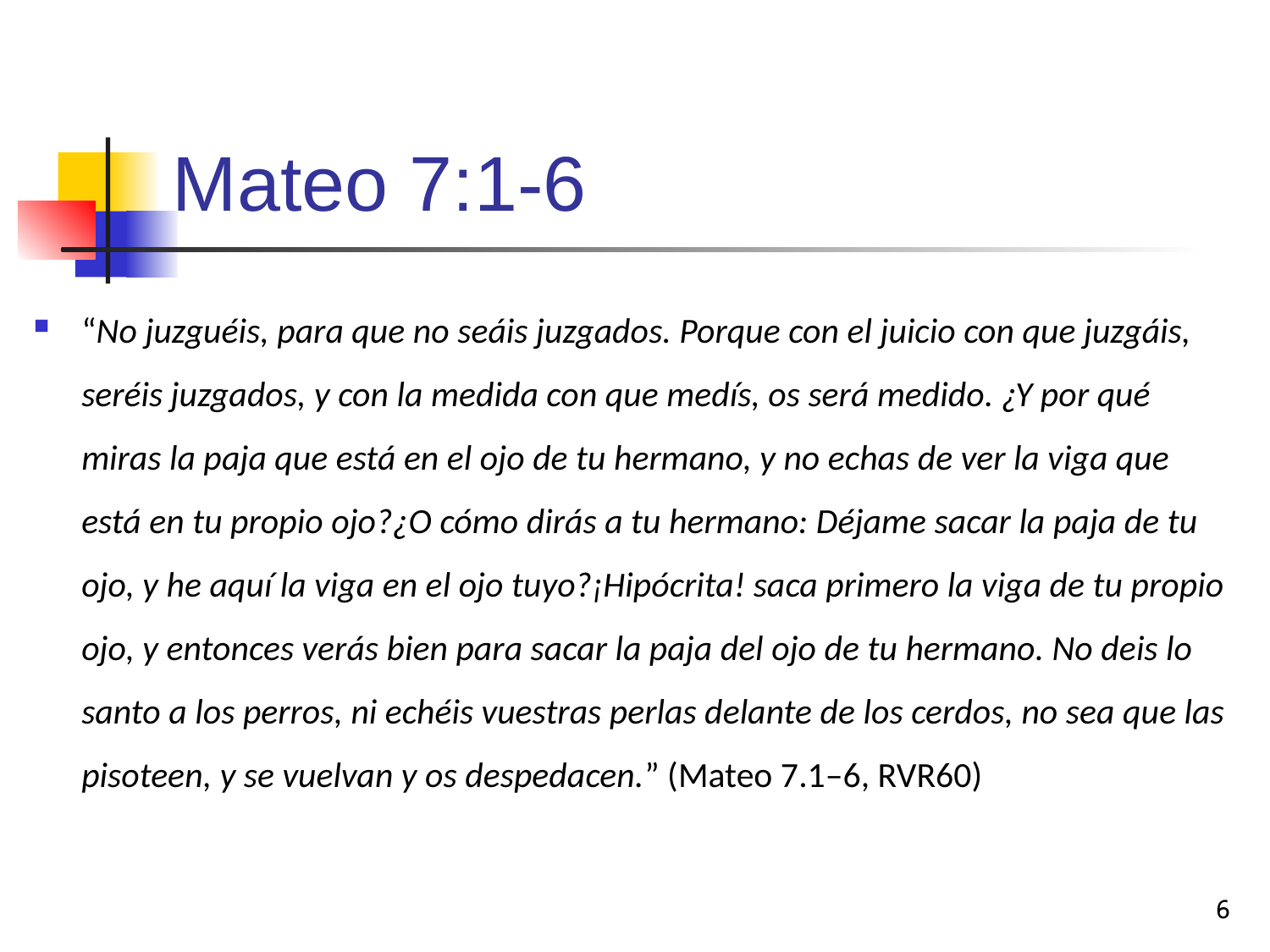

# Mateo 7:1-6
“No juzguéis, para que no seáis juzgados. Porque con el juicio con que juzgáis, seréis juzgados, y con la medida con que medís, os será medido. ¿Y por qué miras la paja que está en el ojo de tu hermano, y no echas de ver la viga que está en tu propio ojo?¿O cómo dirás a tu hermano: Déjame sacar la paja de tu ojo, y he aquí la viga en el ojo tuyo?¡Hipócrita! saca primero la viga de tu propio ojo, y entonces verás bien para sacar la paja del ojo de tu hermano. No deis lo santo a los perros, ni echéis vuestras perlas delante de los cerdos, no sea que las pisoteen, y se vuelvan y os despedacen.” (Mateo 7.1–6, RVR60)
6